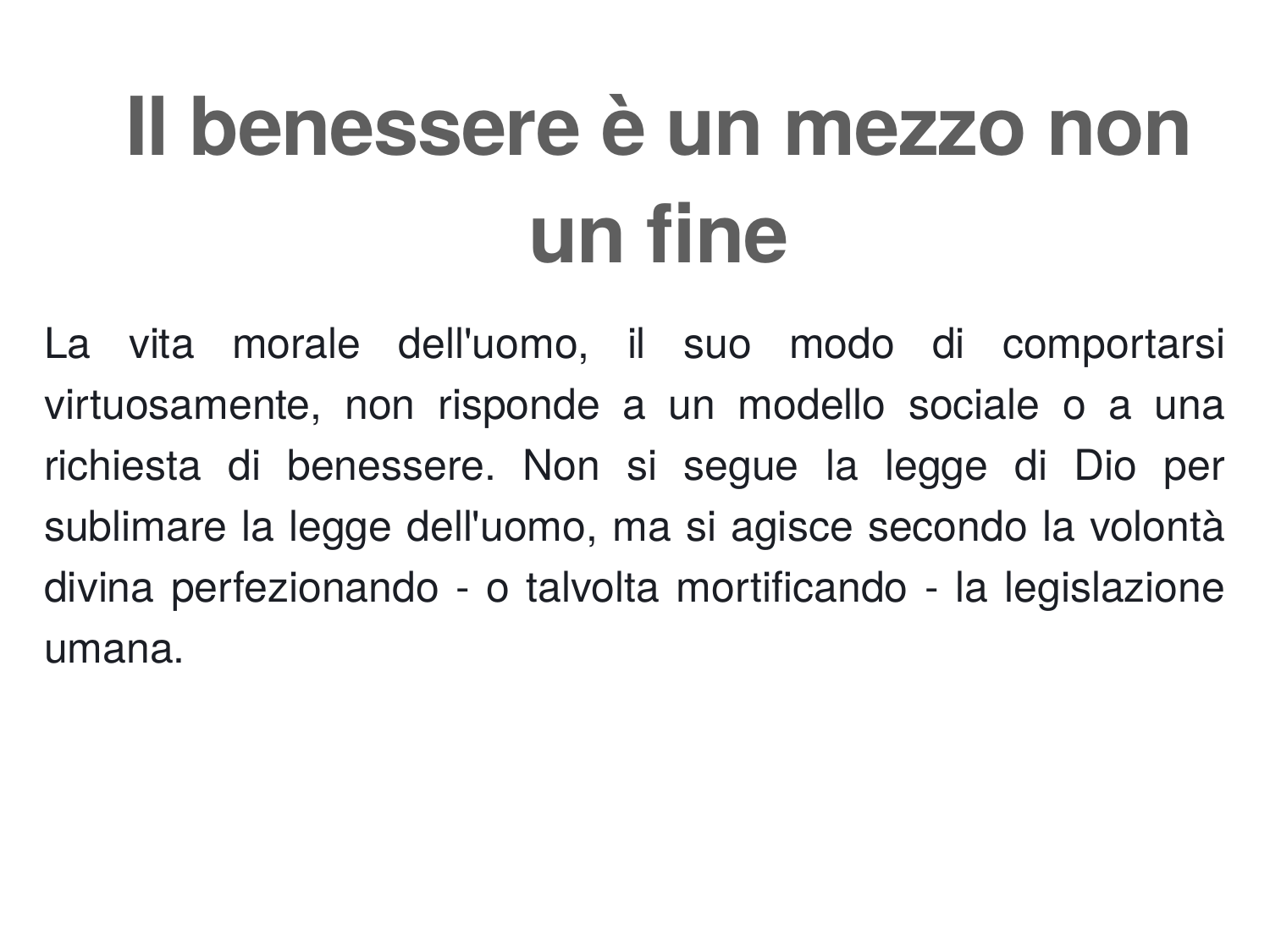

Il benessere è un mezzo non un fine
La vita morale dell'uomo, il suo modo di comportarsi virtuosamente, non risponde a un modello sociale o a una richiesta di benessere. Non si segue la legge di Dio per sublimare la legge dell'uomo, ma si agisce secondo la volontà divina perfezionando - o talvolta mortificando - la legislazione umana.